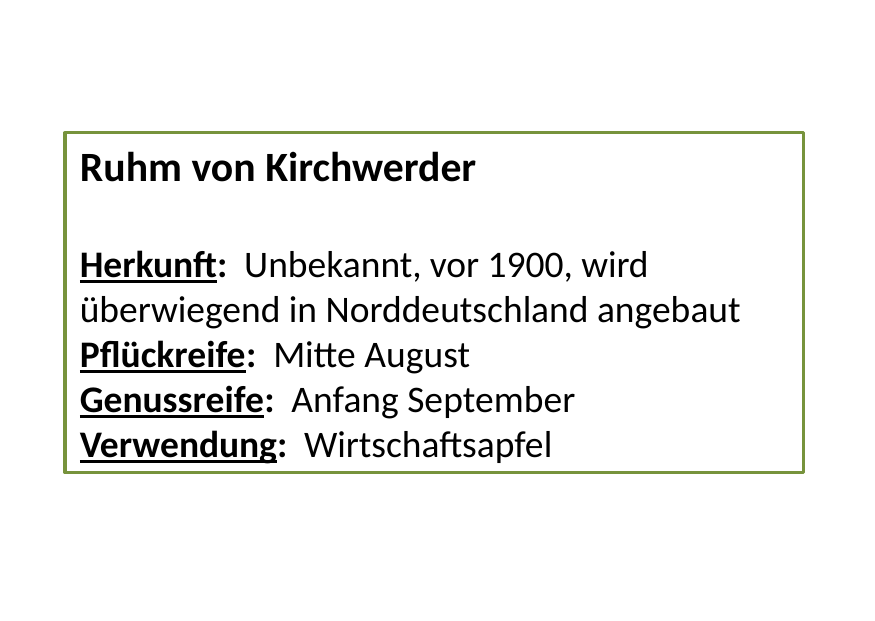

Ruhm von Kirchwerder

Herkunft:  Unbekannt, vor 1900, wird überwiegend in Norddeutschland angebaut
Pflückreife:  Mitte August
Genussreife:  Anfang September
Verwendung:  Wirtschaftsapfel